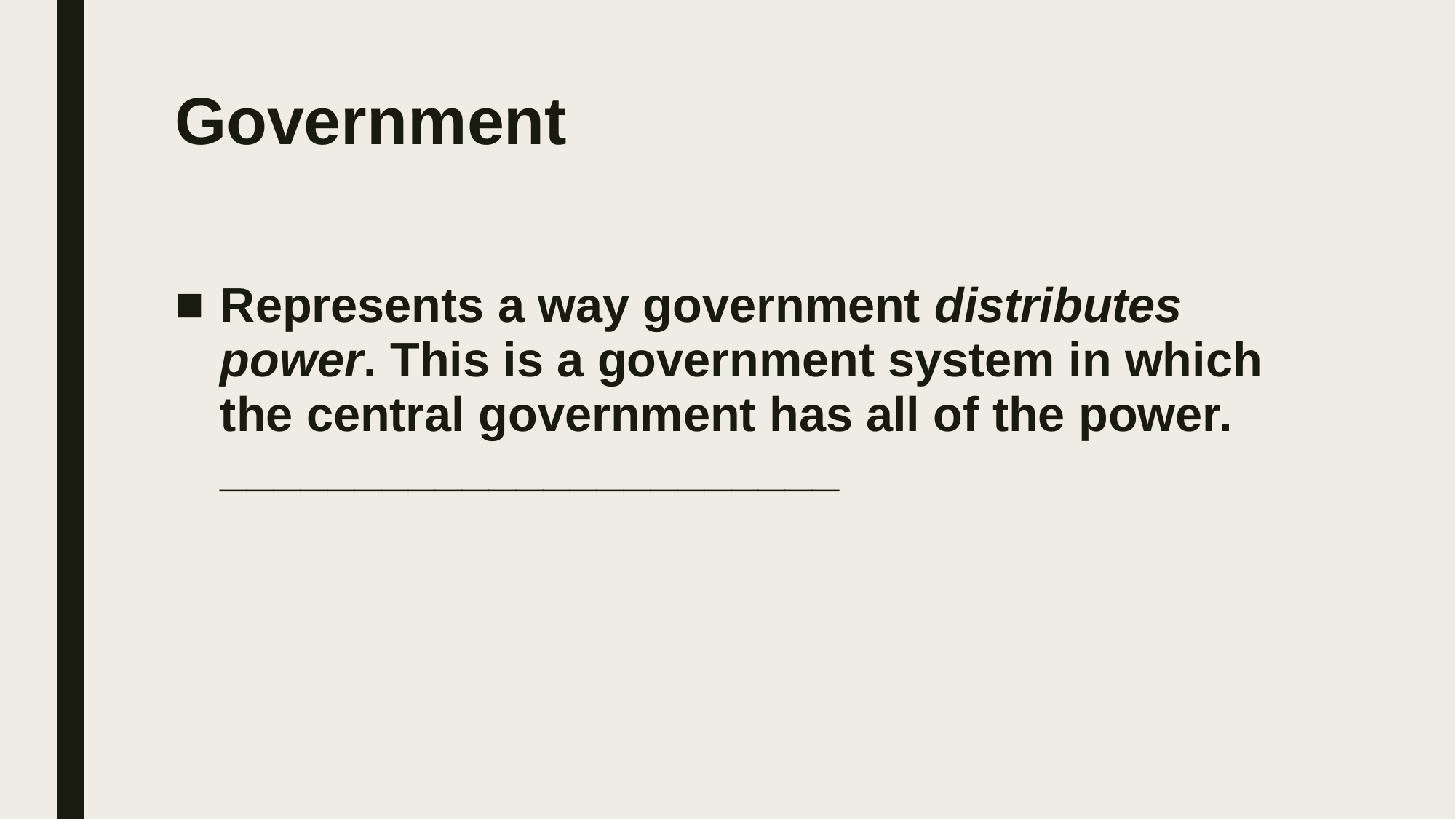

# Government
Represents a way government distributes power. This is a government system in which the central government has all of the power. _______________________